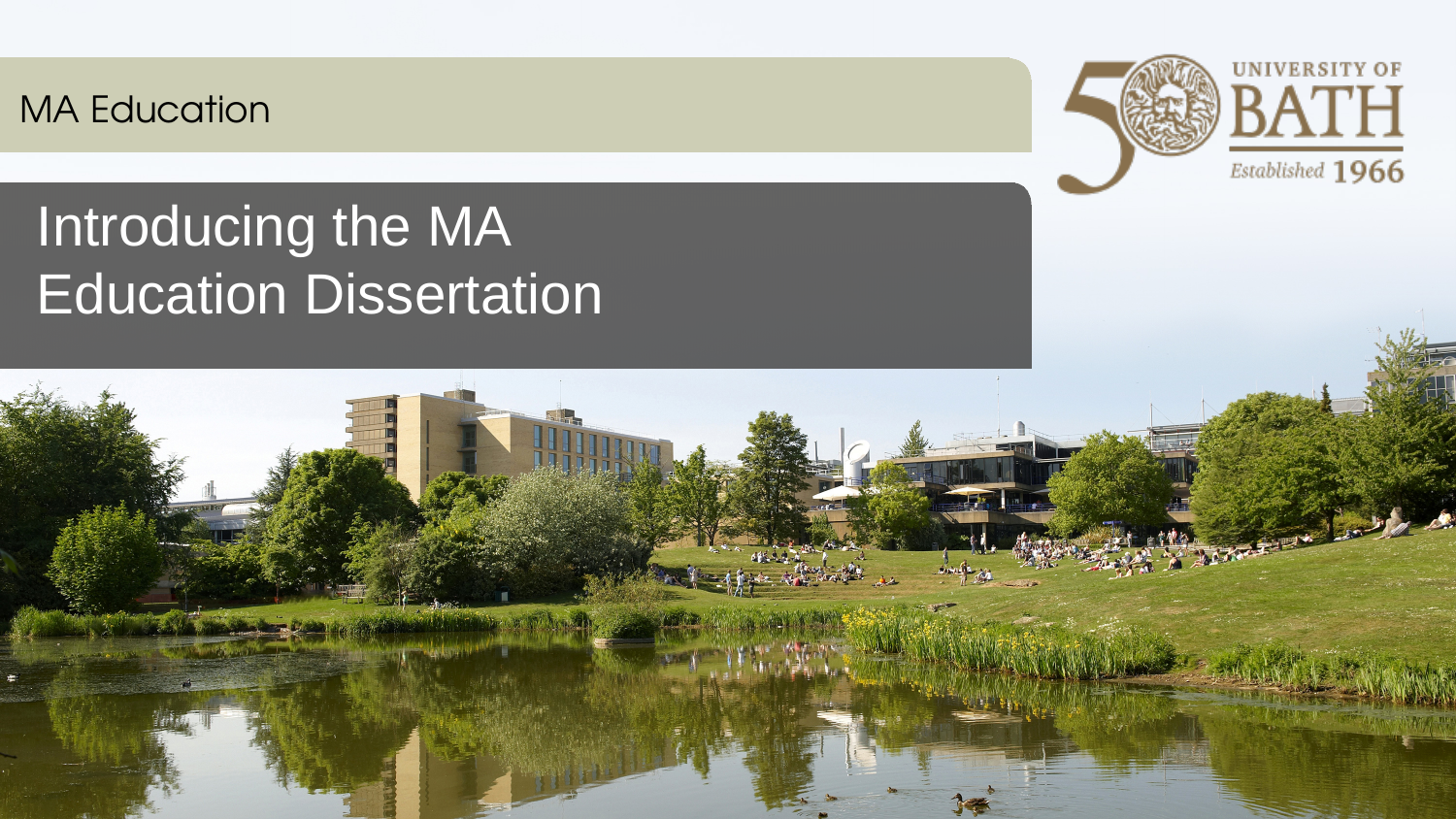

MA Education
Introducing the MA Education Dissertation